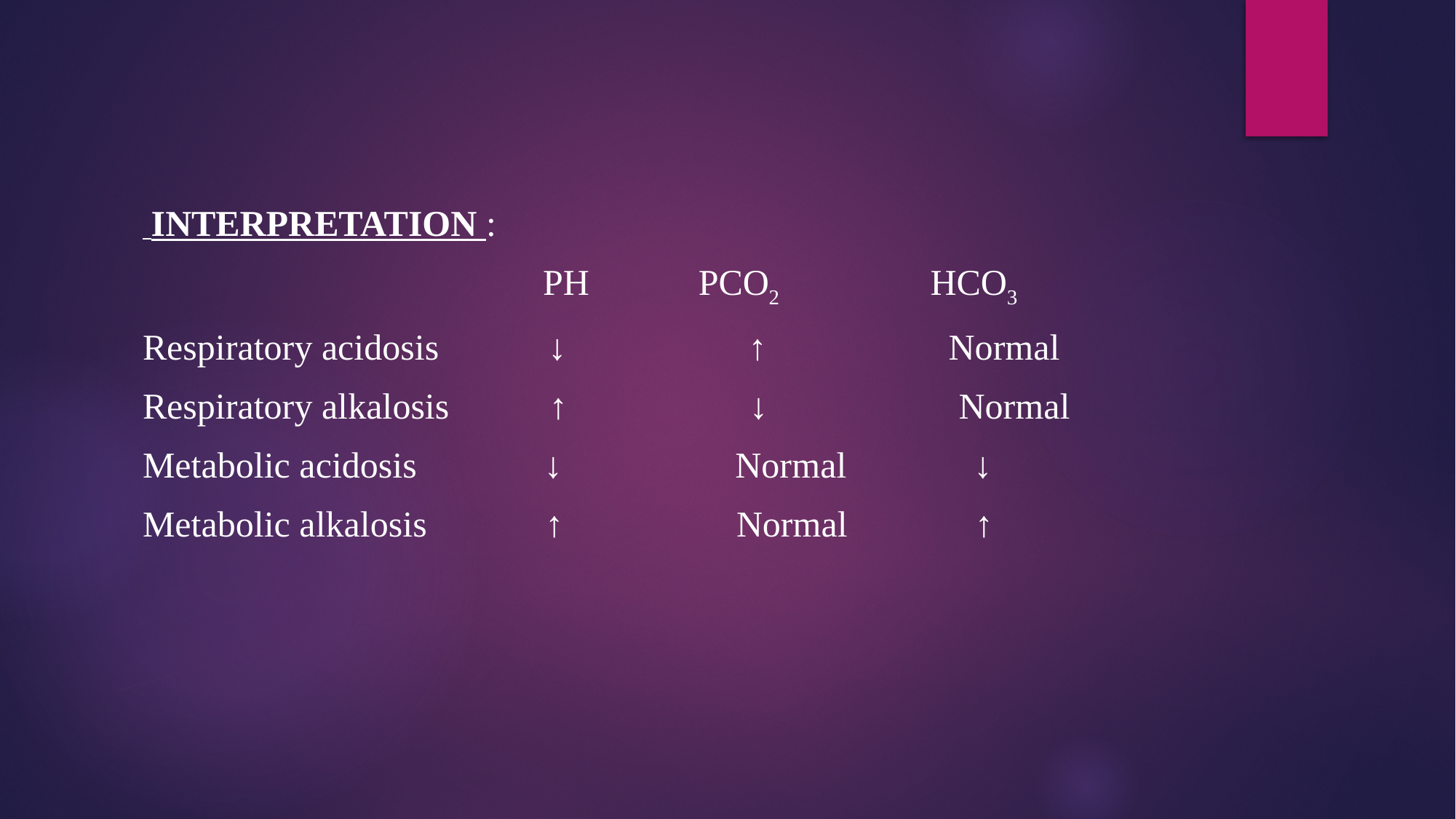

#
 INTERPRETATION :
                                            PH            PCO2                 HCO3
Respiratory acidosis            ↓                    ↑                    Normal
Respiratory alkalosis           ↑                    ↓                     Normal
Metabolic acidosis              ↓                   Normal              ↓
Metabolic alkalosis             ↑                   Normal              ↑